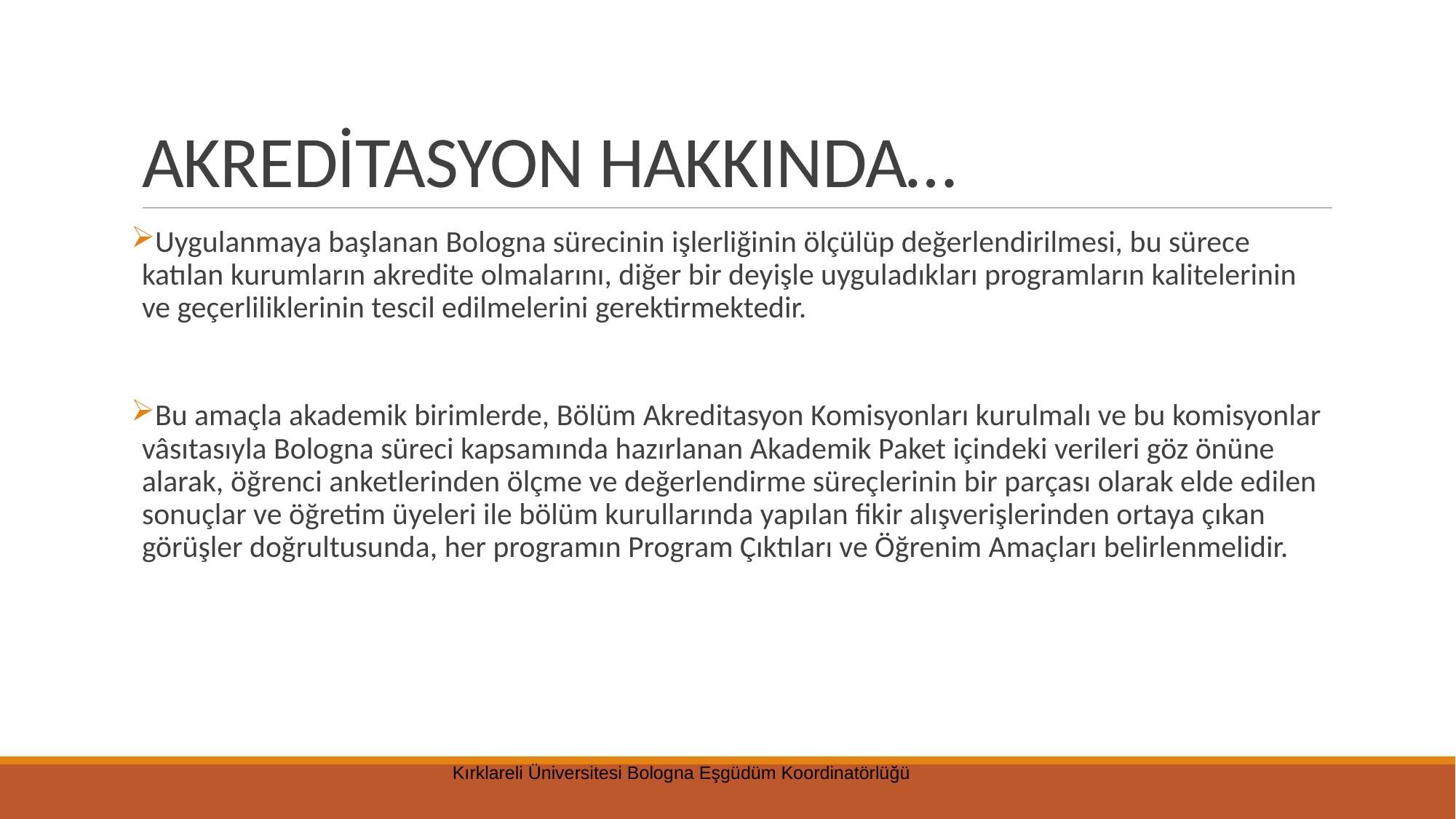

# AKREDİTASYON HAKKINDA…
Uygulanmaya başlanan Bologna sürecinin işlerliğinin ölçülüp değerlendirilmesi, bu sürece katılan kurumların akredite olmalarını, diğer bir deyişle uyguladıkları programların kalitelerinin ve geçerliliklerinin tescil edilmelerini gerektirmektedir.

Bu amaçla akademik birimlerde, Bölüm Akreditasyon Komisyonları kurulmalı ve bu komisyonlar vâsıtasıyla Bologna süreci kapsamında hazırlanan Akademik Paket içindeki verileri göz önüne alarak, öğrenci anketlerinden ölçme ve değerlendirme süreçlerinin bir parçası olarak elde edilen sonuçlar ve öğretim üyeleri ile bölüm kurullarında yapılan fikir alışverişlerinden ortaya çıkan görüşler doğrultusunda, her programın Program Çıktıları ve Öğrenim Amaçları belirlenmelidir.

Kırklareli Üniversitesi Bologna Eşgüdüm Koordinatörlüğü